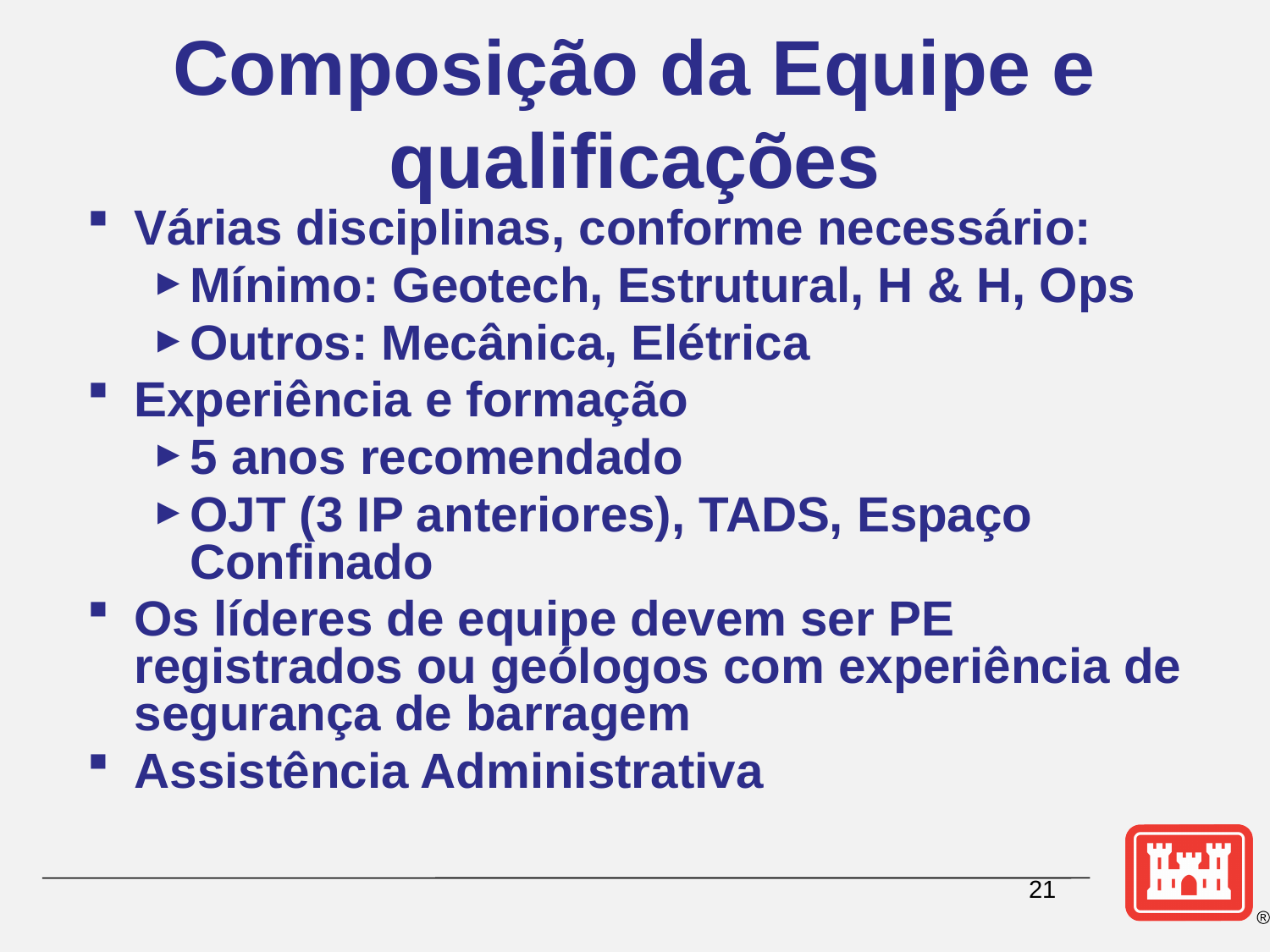

# Composição da Equipe e qualificações
Várias disciplinas, conforme necessário:
Mínimo: Geotech, Estrutural, H & H, Ops
Outros: Mecânica, Elétrica
Experiência e formação
5 anos recomendado
OJT (3 IP anteriores), TADS, Espaço Confinado
Os líderes de equipe devem ser PE registrados ou geólogos com experiência de segurança de barragem
Assistência Administrativa
21